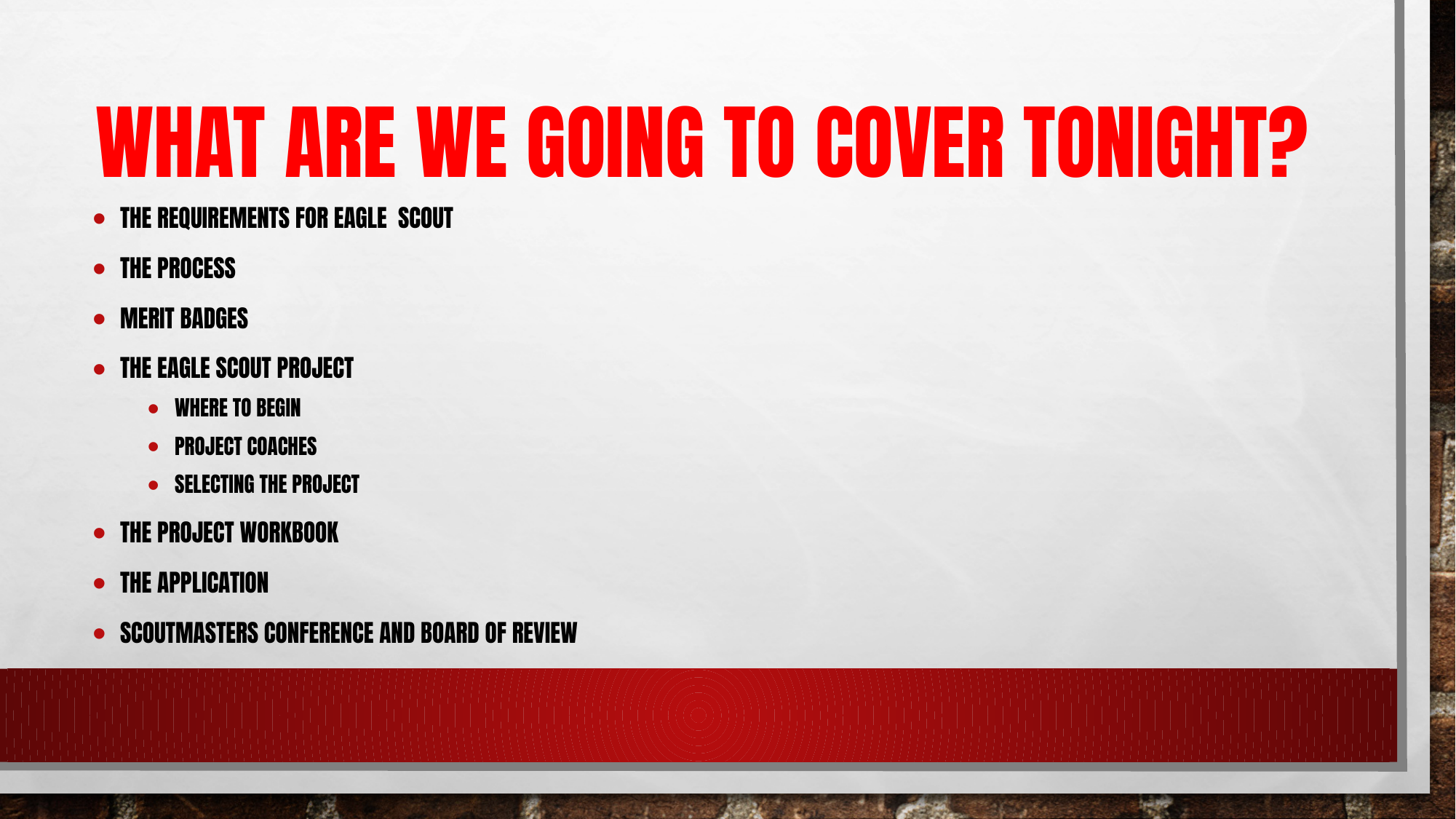

# What are we going to cover tonight?
The requirements for Eagle  Scout
The process
Merit Badges
The Eagle Scout project
Where to begin
Project Coaches
Selecting the project
The project workbook
The Application
Scoutmasters Conference and Board of review